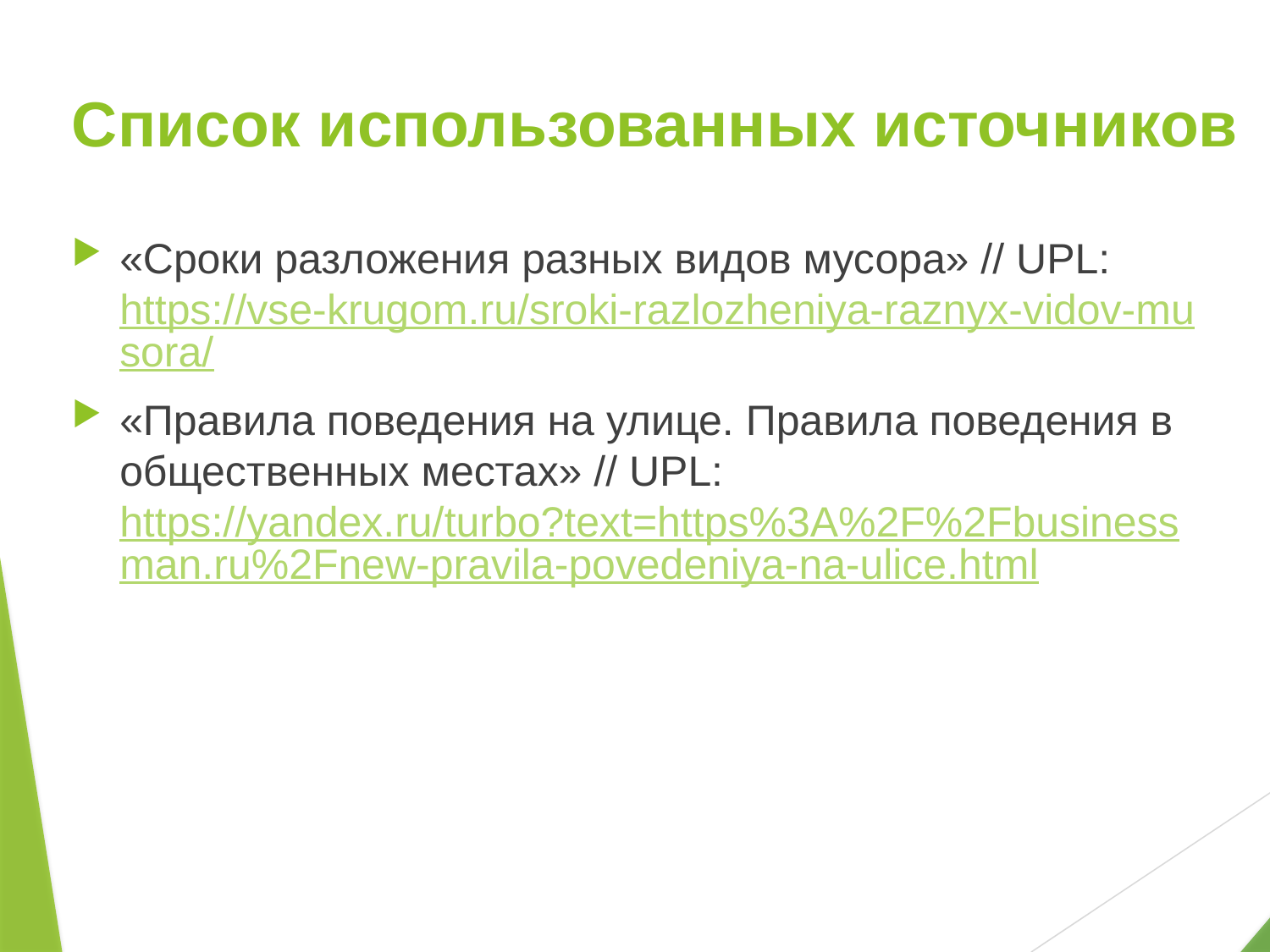

# Список использованных источников
«Сроки разложения разных видов мусора» // UPL: https://vse-krugom.ru/sroki-razlozheniya-raznyx-vidov-musora/
«Правила поведения на улице. Правила поведения в общественных местах» // UPL: https://yandex.ru/turbo?text=https%3A%2F%2Fbusinessman.ru%2Fnew-pravila-povedeniya-na-ulice.html